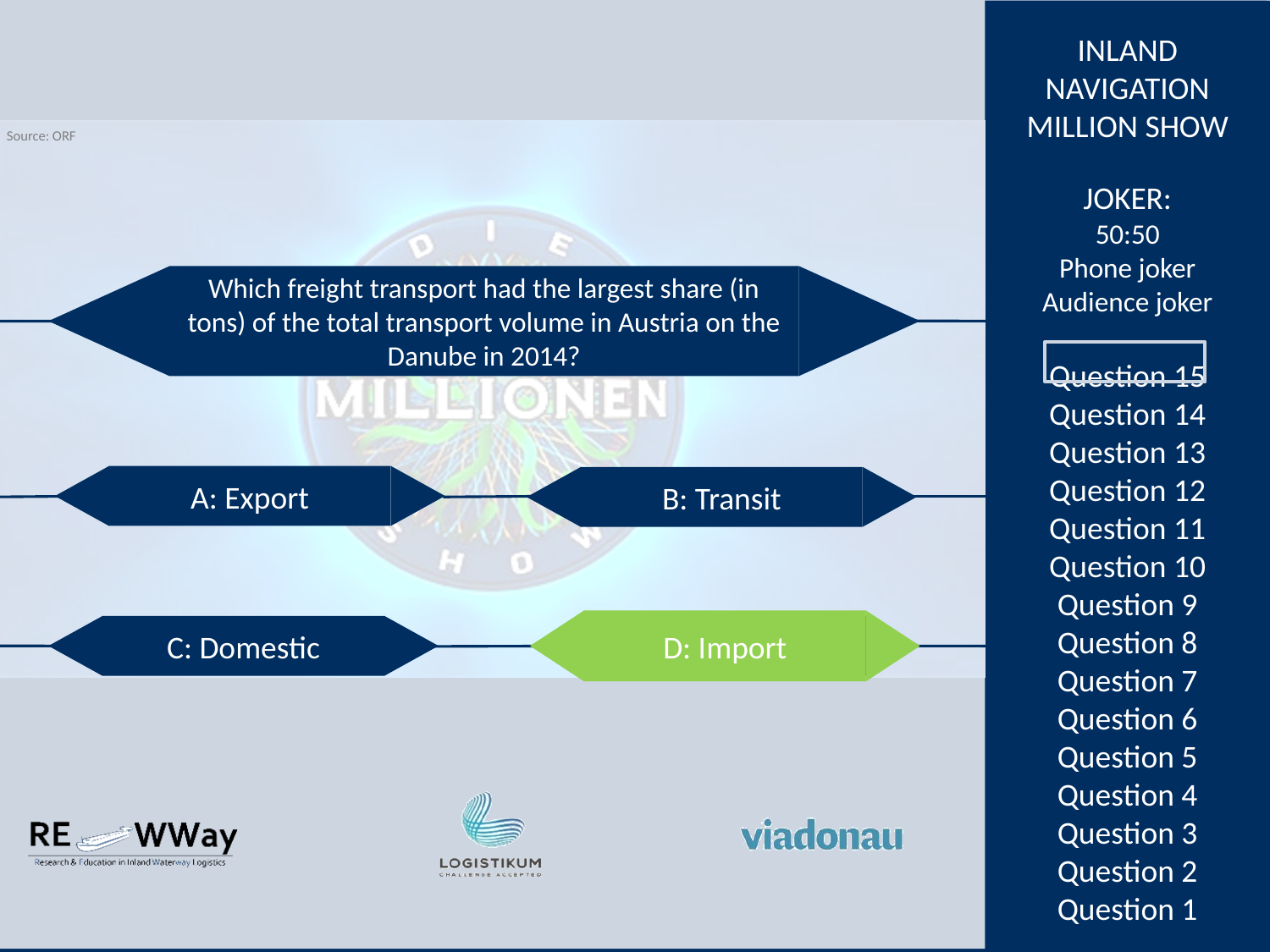

Which freight transport had the largest share (in tons) of the total transport volume in Austria on the Danube in 2014?

A: Export

B: Transit

D: Import

C: Domestic

D: Import